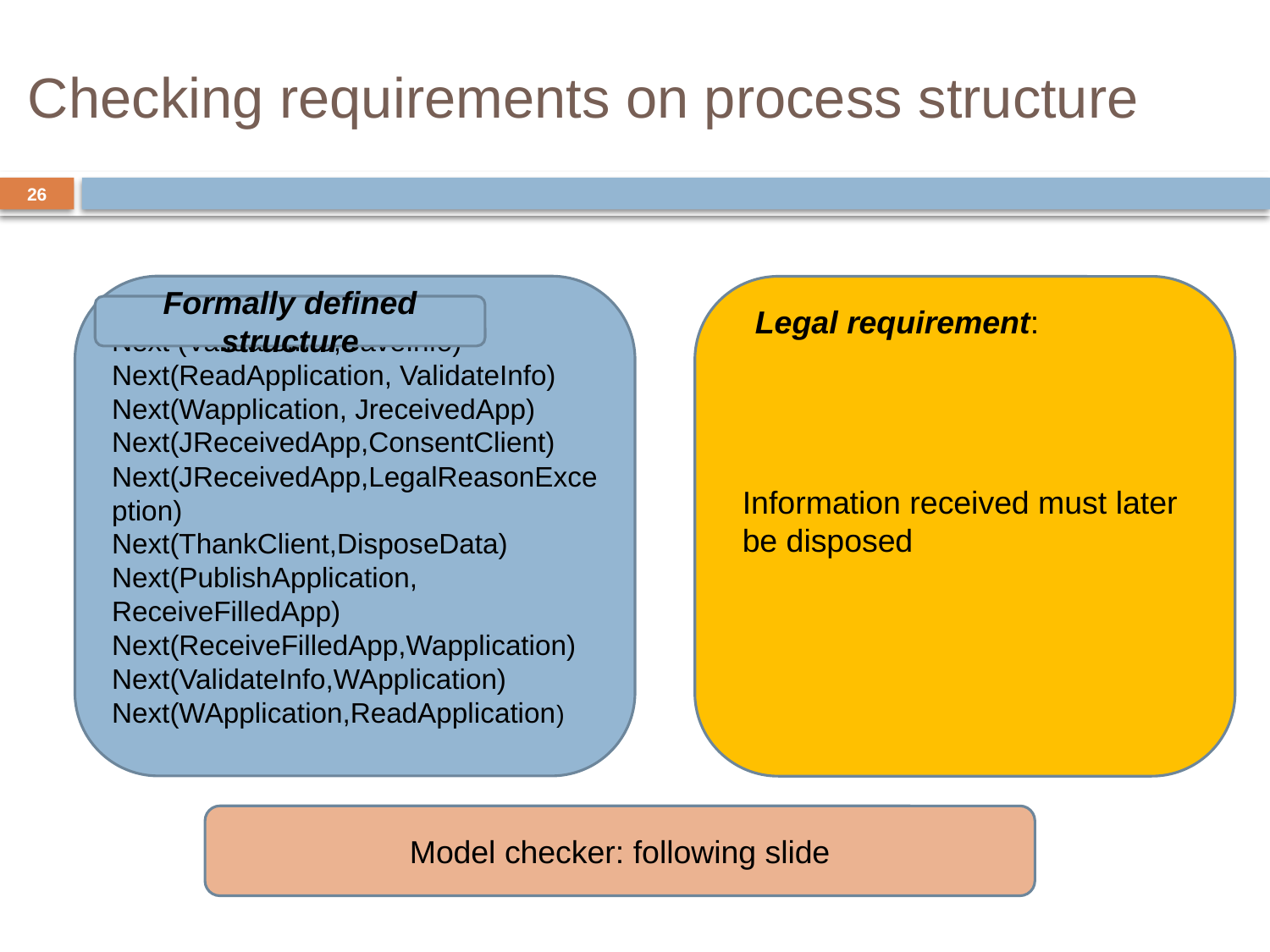

# Checking requirements on process structure
26
Next (ValidateInfo,SaveInfo)
Next(ReadApplication, ValidateInfo)
Next(Wapplication, JreceivedApp)
Next(JReceivedApp,ConsentClient)
Next(JReceivedApp,LegalReasonException)    Next(ThankClient,DisposeData)
Next(PublishApplication, ReceiveFilledApp)
Next(ReceiveFilledApp,Wapplication)
Next(ValidateInfo,WApplication)
Next(WApplication,ReadApplication)

Formally defined structure
Legal requirement:
Information received must later be disposed
Model checker: following slide